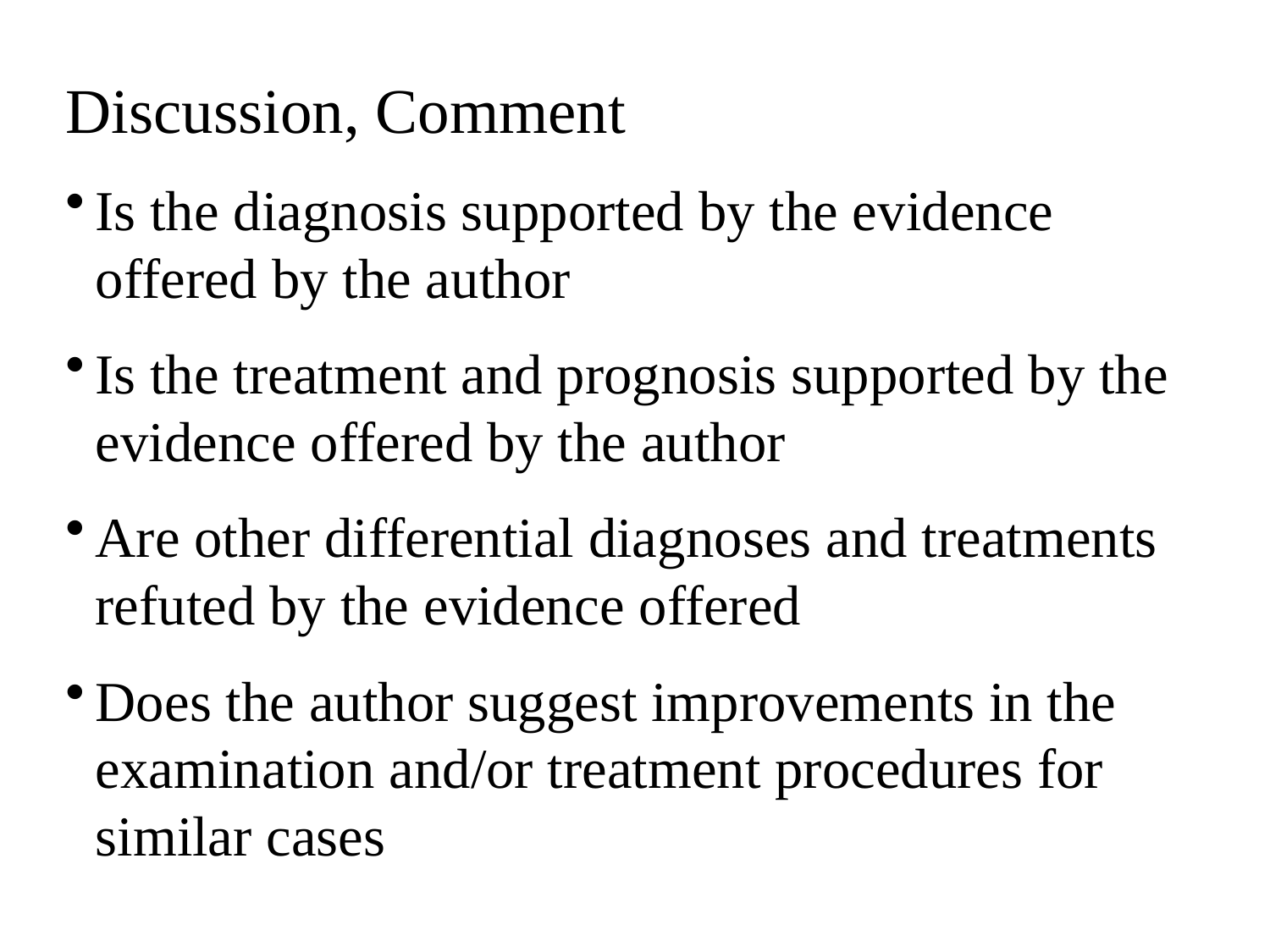

Discussion, Comment
Is the diagnosis supported by the evidence offered by the author
Is the treatment and prognosis supported by the evidence offered by the author
Are other differential diagnoses and treatments refuted by the evidence offered
Does the author suggest improvements in the examination and/or treatment procedures for similar cases